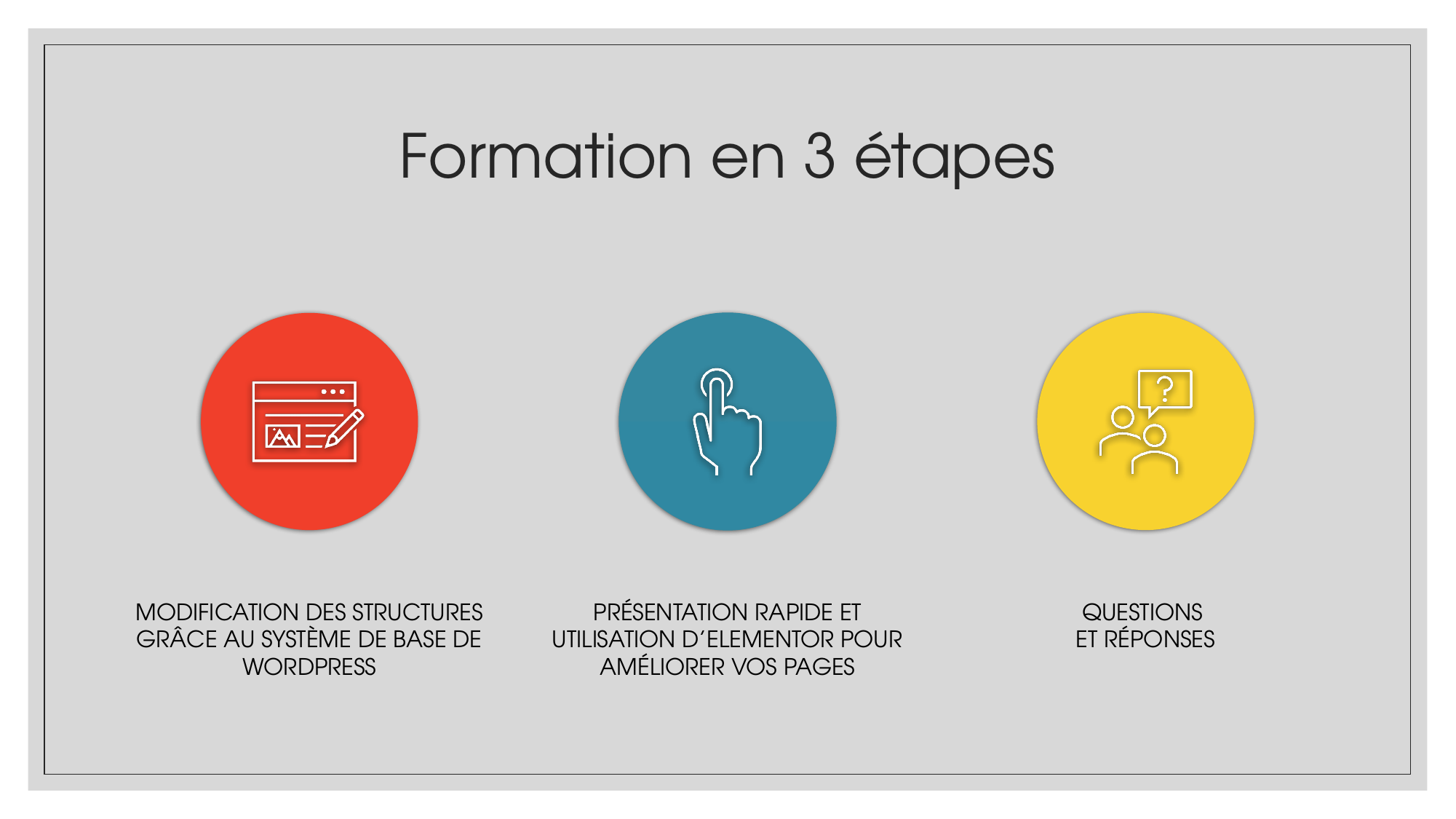

# Formation en 3 étapes
Modification des structures grâce au système de base de WordPress
Présentation rapide et Utilisation d’Elementor pour améliorer vos pages
Questions
et réponses